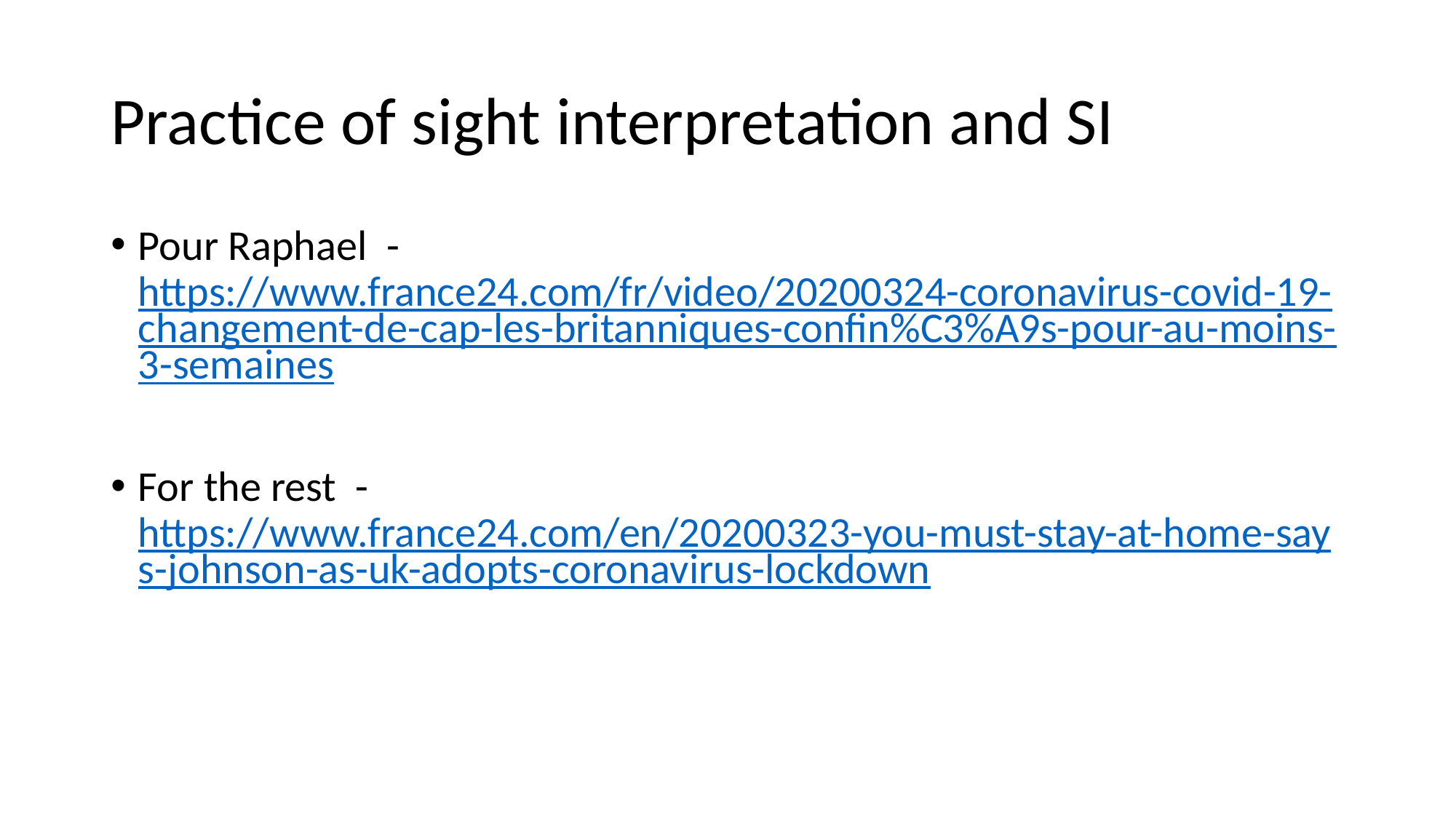

# Practice of sight interpretation and SI
Pour Raphael  - https://www.france24.com/fr/video/20200324-coronavirus-covid-19-changement-de-cap-les-britanniques-confin%C3%A9s-pour-au-moins-3-semaines

For the rest  - https://www.france24.com/en/20200323-you-must-stay-at-home-says-johnson-as-uk-adopts-coronavirus-lockdown